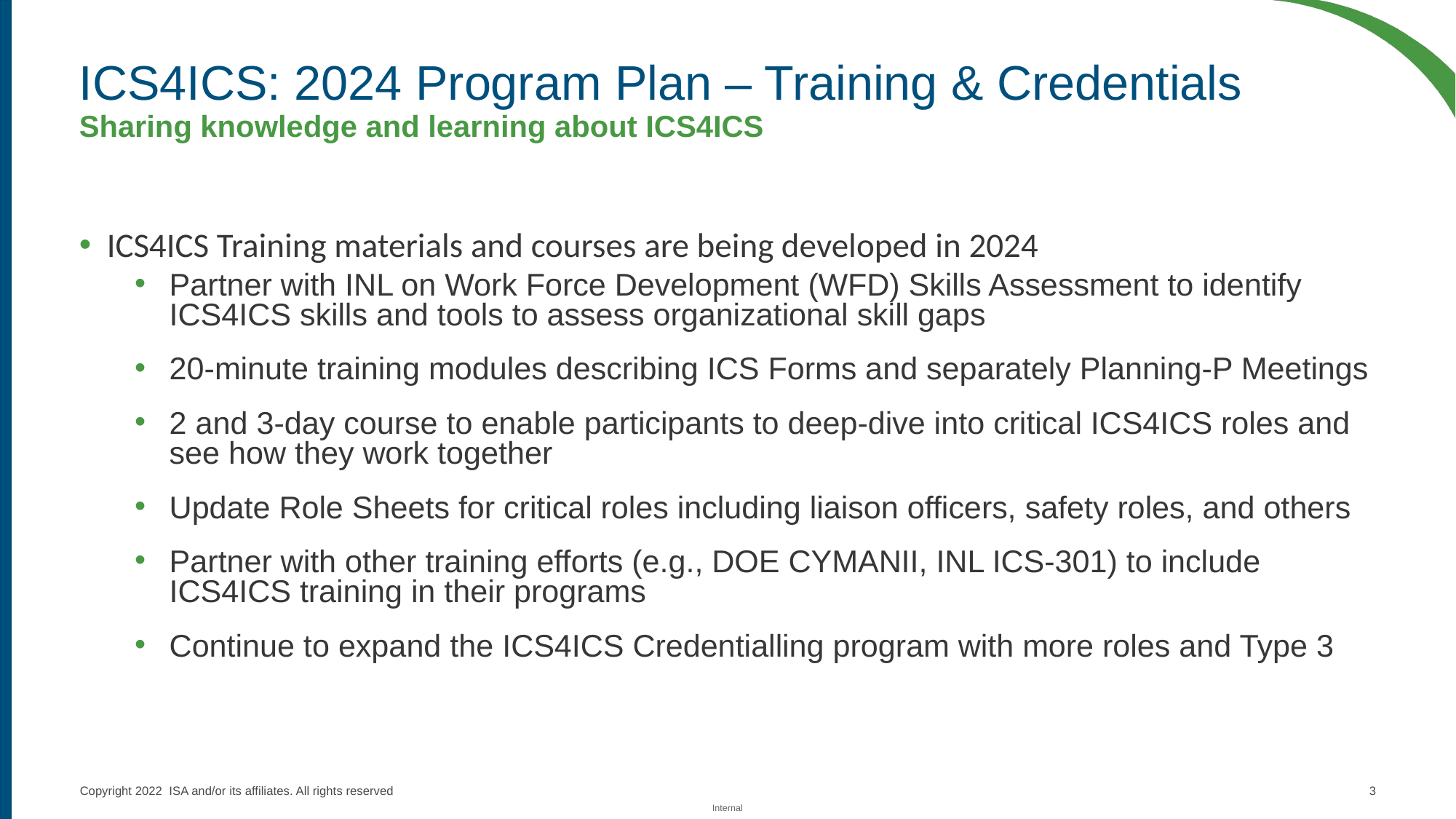

# ICS4ICS: 2024 Program Plan – Training & Credentials Sharing knowledge and learning about ICS4ICS
ICS4ICS Training materials and courses are being developed in 2024
Partner with INL on Work Force Development (WFD) Skills Assessment to identify ICS4ICS skills and tools to assess organizational skill gaps
20-minute training modules describing ICS Forms and separately Planning-P Meetings
2 and 3-day course to enable participants to deep-dive into critical ICS4ICS roles and see how they work together
Update Role Sheets for critical roles including liaison officers, safety roles, and others
Partner with other training efforts (e.g., DOE CYMANII, INL ICS-301) to include ICS4ICS training in their programs
Continue to expand the ICS4ICS Credentialling program with more roles and Type 3
3